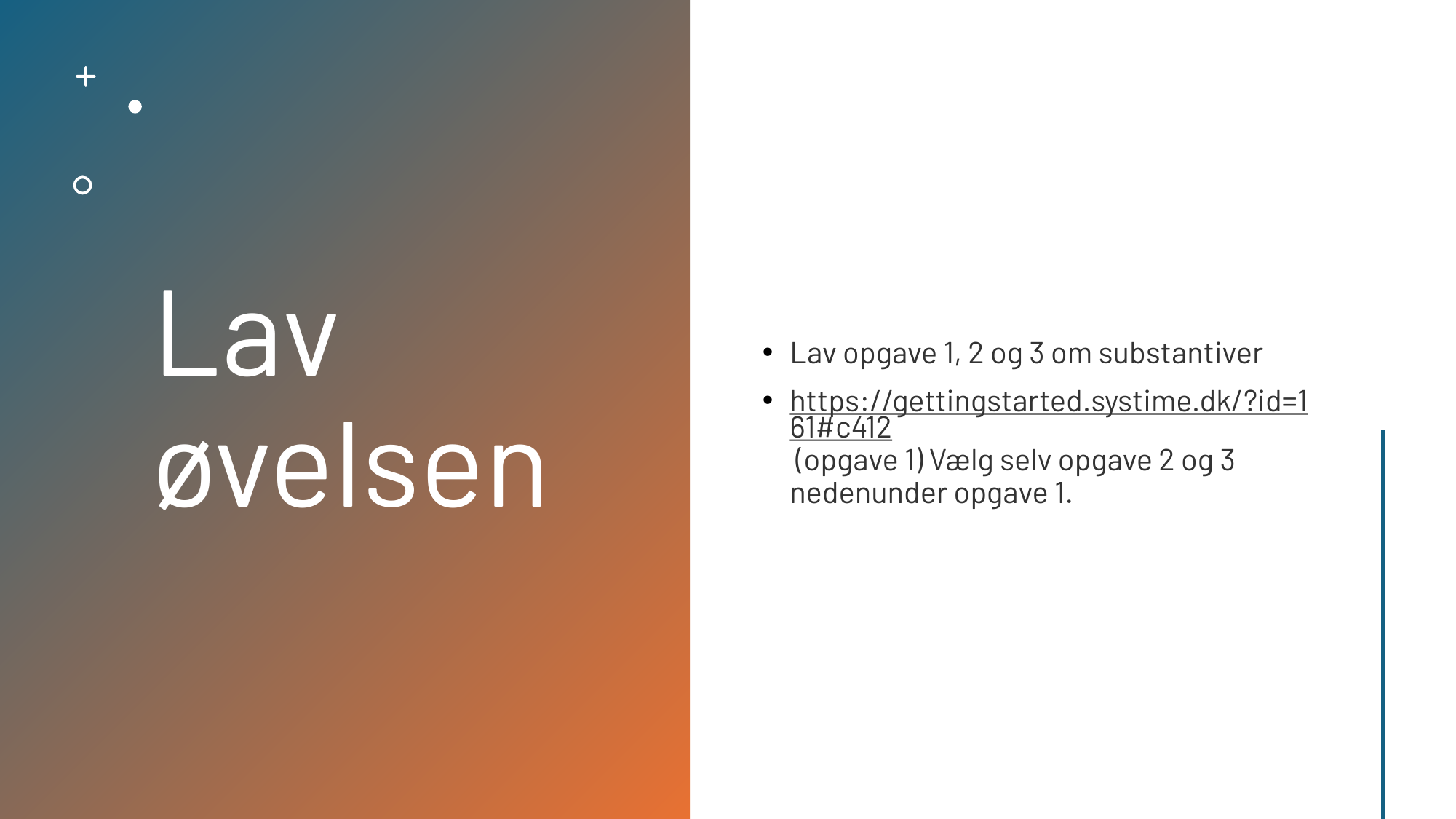

# Lav øvelsen
Lav opgave 1, 2 og 3 om substantiver
https://gettingstarted.systime.dk/?id=161#c412 (opgave 1) Vælg selv opgave 2 og 3 nedenunder opgave 1.